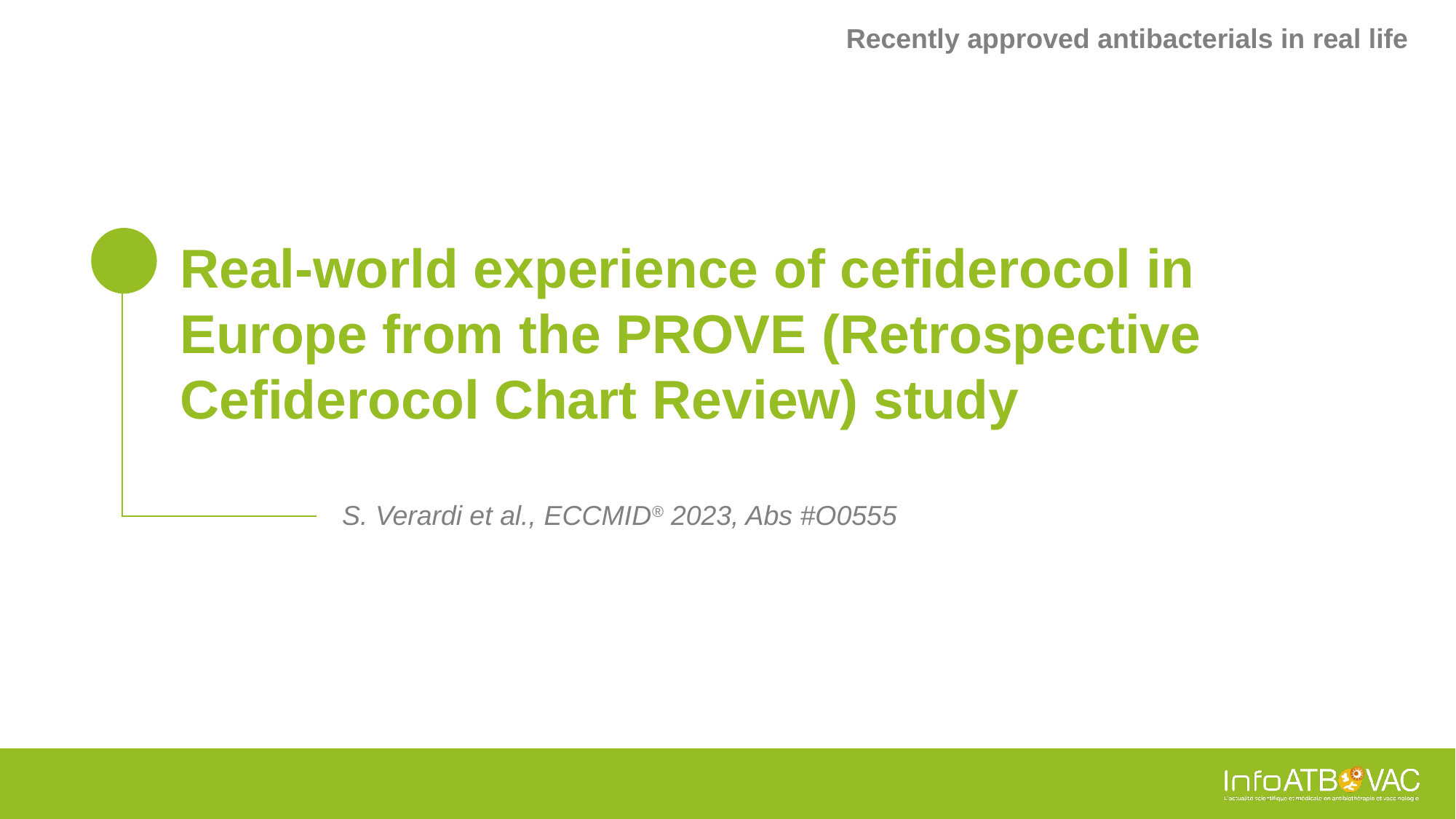

Recently approved antibacterials in real life
# Real-world experience of cefiderocol in Europe from the PROVE (Retrospective Cefiderocol Chart Review) study
S. Verardi et al., ECCMID® 2023, Abs #O0555